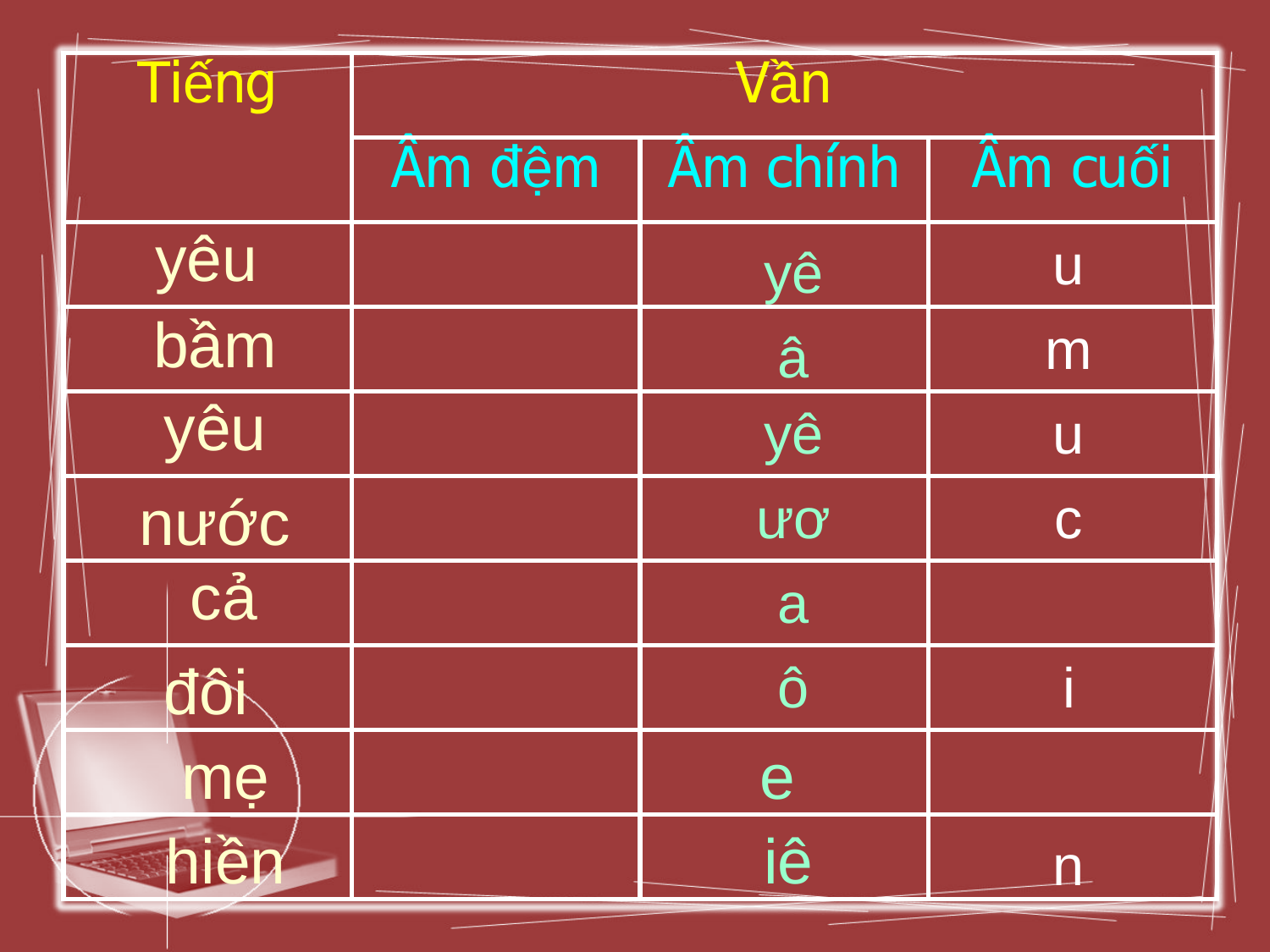

| Tiếng | Vần |  |  |
| --- | --- | --- | --- |
|  | Âm đệm | Âm chính | Âm cuối |
|  |  |  |  |
|  |  |  |  |
|  |  |  |  |
|  |  |  |  |
|  |  |  |  |
|  |  |  |  |
|  |  |  |  |
|  |  |  |  |
yêu

u
yê
 bầm

m
â
 yêu
yê
u

 nước
ươ
c
  cả
a

đôi
ô
i

 mẹ
e
 hiền
iê
n